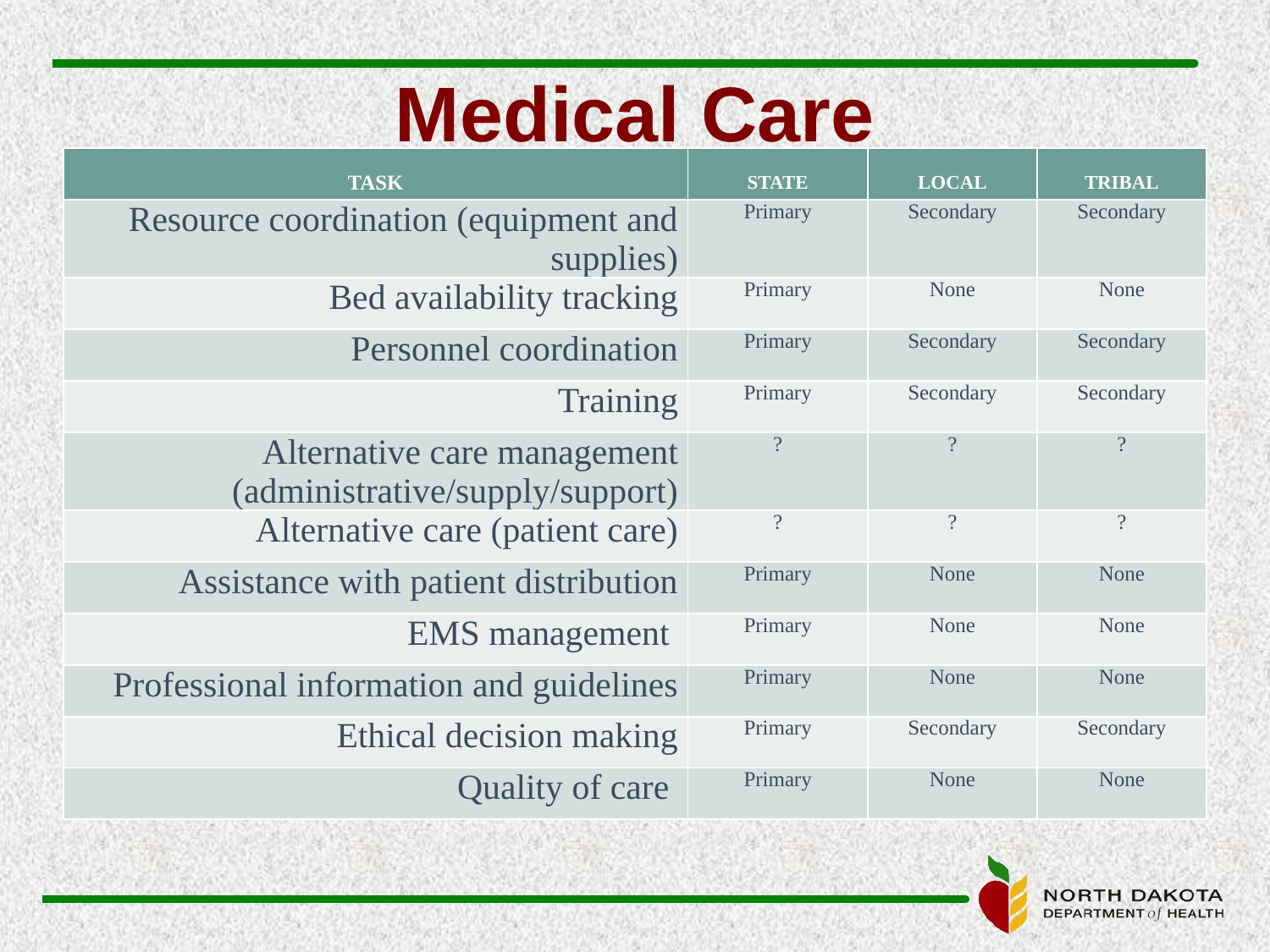

# Medical Care
| TASK | STATE | LOCAL | TRIBAL |
| --- | --- | --- | --- |
| Resource coordination (equipment and supplies) | Primary | Secondary | Secondary |
| Bed availability tracking | Primary | None | None |
| Personnel coordination | Primary | Secondary | Secondary |
| Training | Primary | Secondary | Secondary |
| Alternative care management (administrative/supply/support) | ? | ? | ? |
| Alternative care (patient care) | ? | ? | ? |
| Assistance with patient distribution | Primary | None | None |
| EMS management | Primary | None | None |
| Professional information and guidelines | Primary | None | None |
| Ethical decision making | Primary | Secondary | Secondary |
| Quality of care | Primary | None | None |